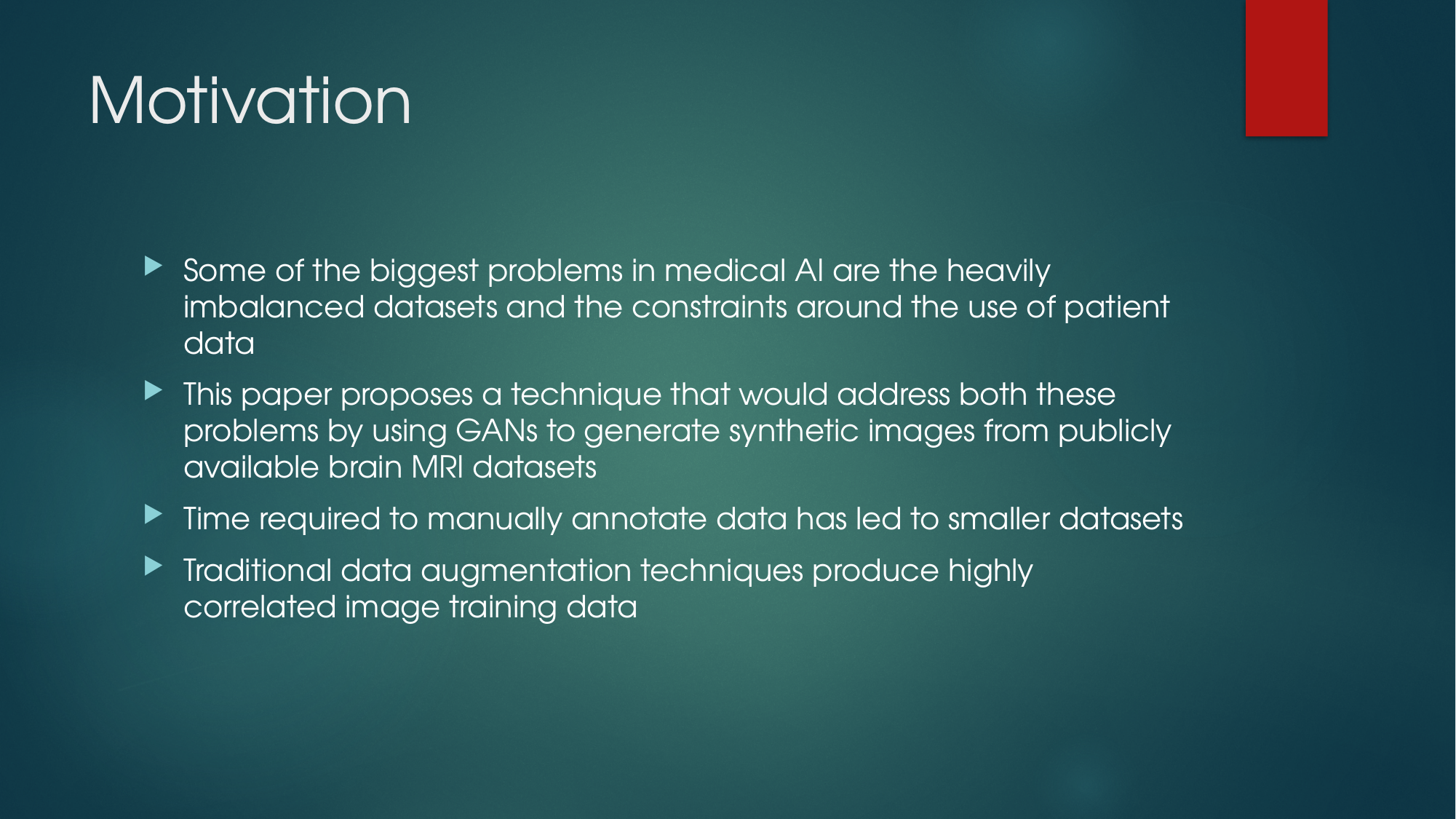

# Motivation
Some of the biggest problems in medical AI are the heavily imbalanced datasets and the constraints around the use of patient data
This paper proposes a technique that would address both these problems by using GANs to generate synthetic images from publicly available brain MRI datasets
Time required to manually annotate data has led to smaller datasets
Traditional data augmentation techniques produce highly correlated image training data